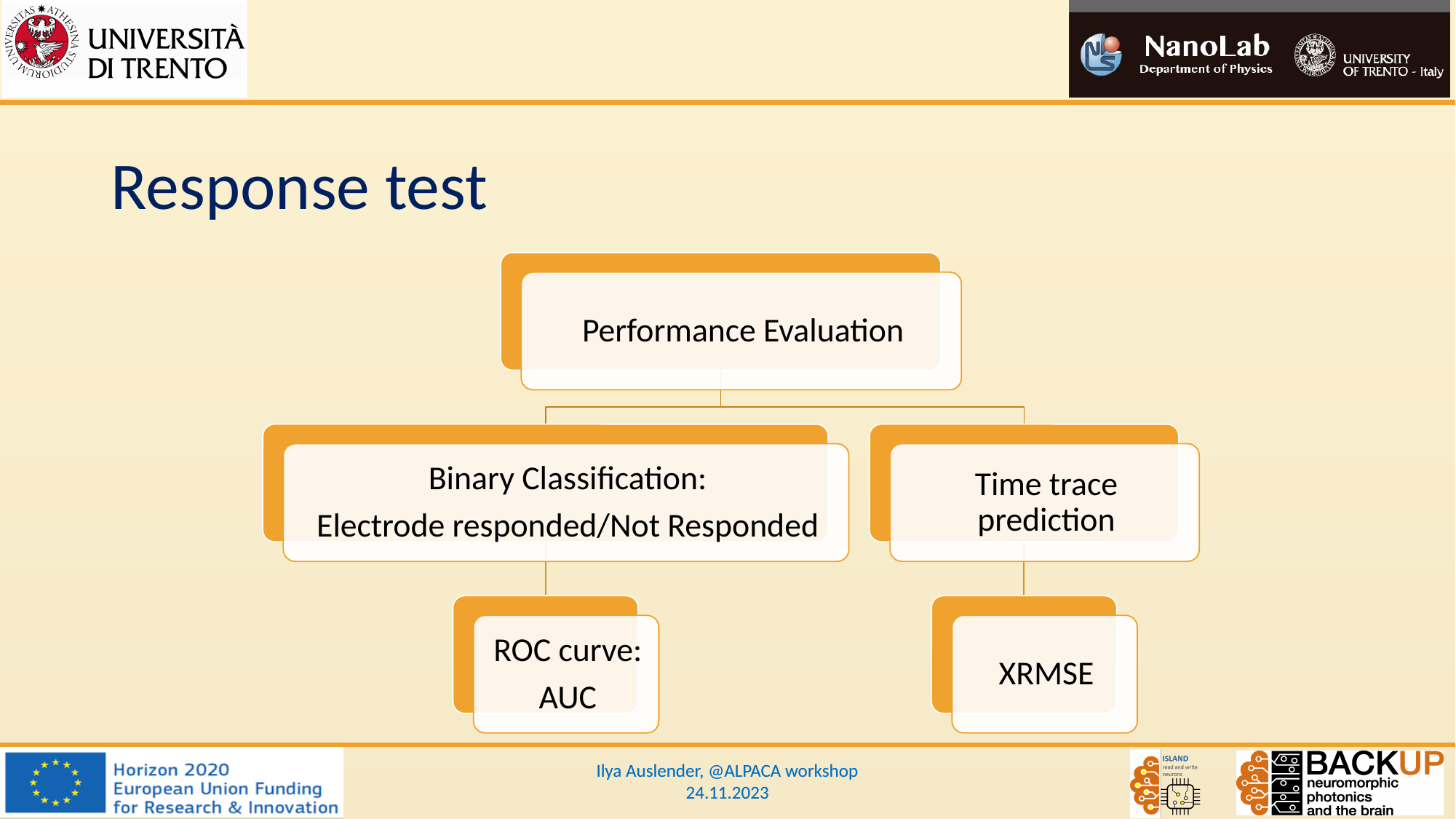

# Response test
Performance Evaluation
Binary Classification:
Electrode responded/Not Responded
ROC curve:
AUC
Time trace prediction
XRMSE
Ilya Auslender, @ALPACA workshop
24.11.2023
Ilya Auslender, @ALPACA workshop
24.11.2023